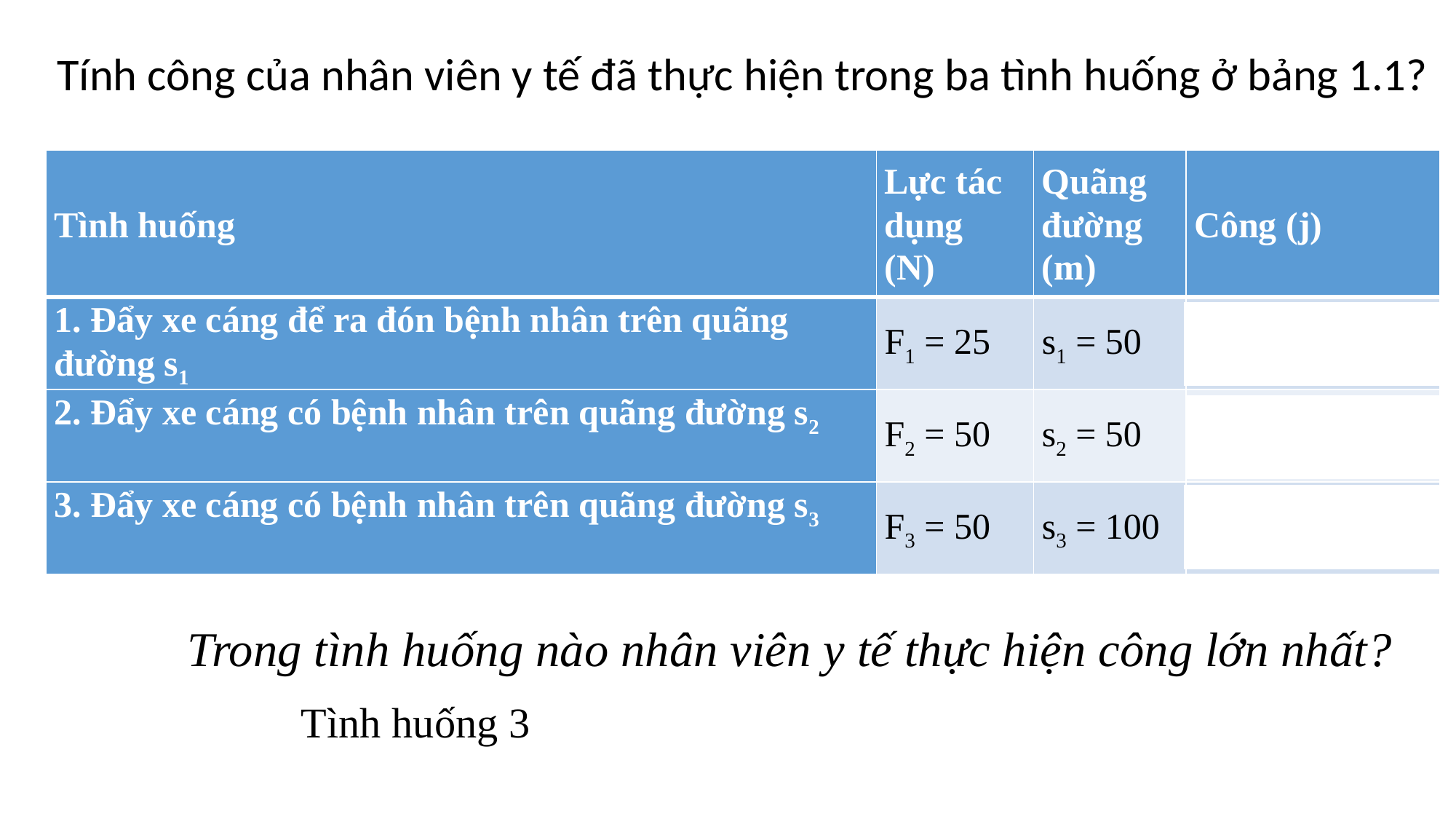

# Tính công của nhân viên y tế đã thực hiện trong ba tình huống ở bảng 1.1?
| Tình huống | Lực tác dụng (N) | Quãng đường (m) | Công (j) |
| --- | --- | --- | --- |
| 1. Đẩy xe cáng để ra đón bệnh nhân trên quãng đường s1 | F1 = 25 | s1 = 50 | A1 = F1.s1 = 25.50 = 1250 |
| 2. Đẩy xe cáng có bệnh nhân trên quãng đường s2 | F2 = 50 | s2 = 50 | A2 = F2.s2 = 50.50 = 2500 |
| 3. Đẩy xe cáng có bệnh nhân trên quãng đường s3 | F3 = 50 | s3 = 100 | A3 = F3.s3 = 50.100 = 5000 |

Trong tình huống nào nhân viên y tế thực hiện công lớn nhất?
Tình huống 3